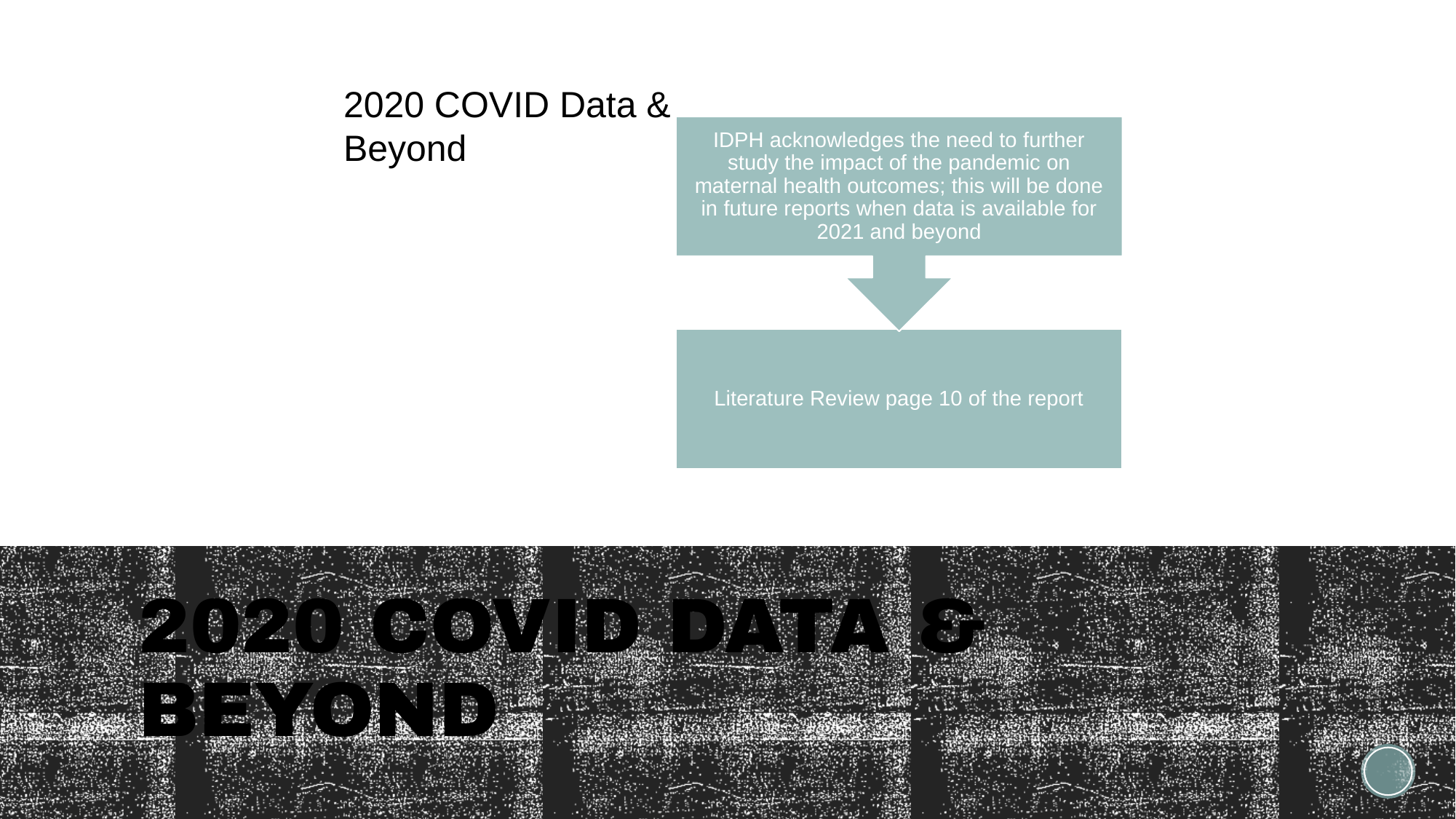

2020 COVID Data & Beyond
Literature Review page 10 of the report
IDPH acknowledges the need to further study the impact of the pandemic on maternal health outcomes; this will be done in future reports when data is available for 2021 and beyond

# 2020 COVID Data & Beyond